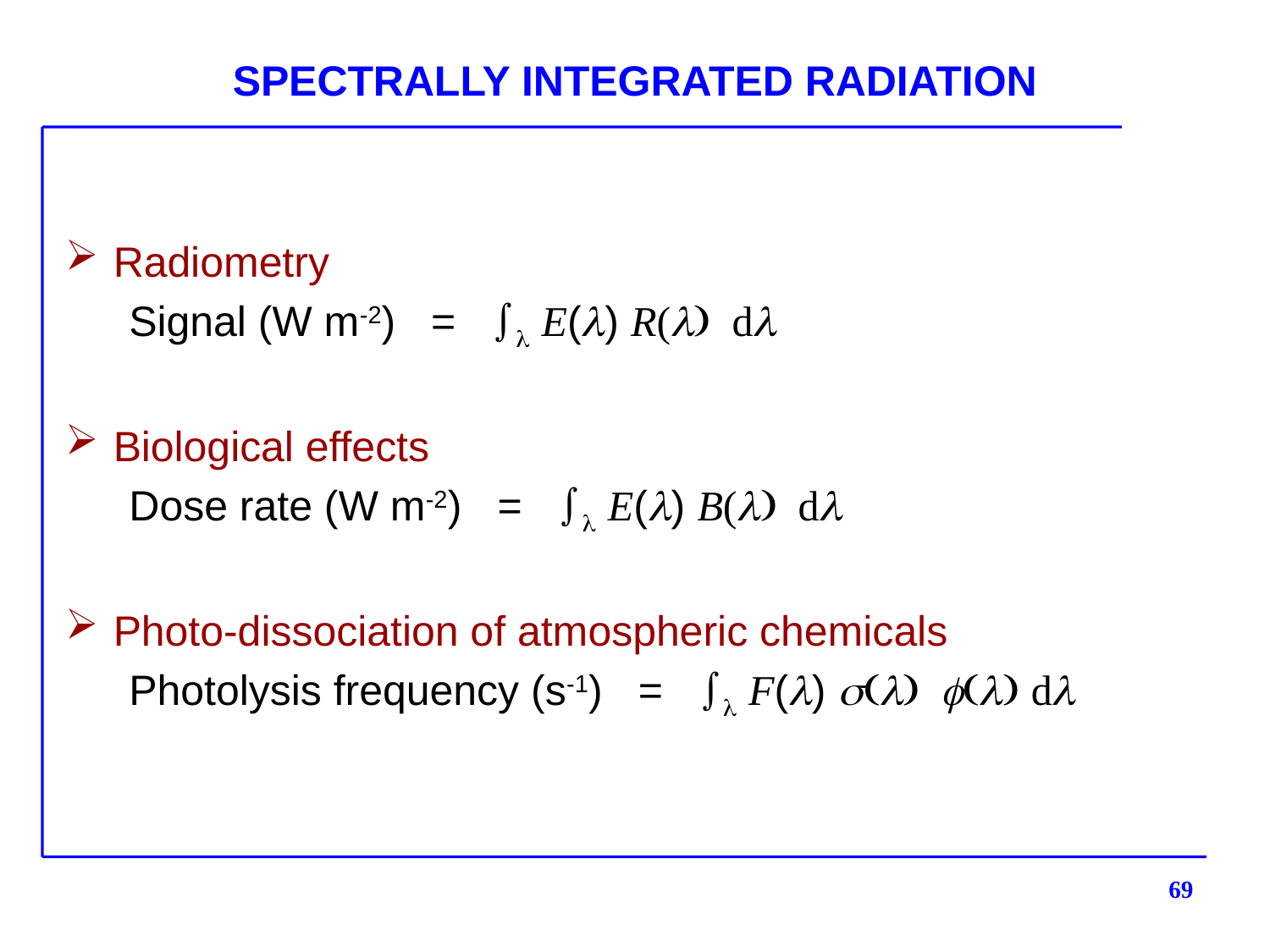

# SPECTRALLY INTEGRATED RADIATION

Radiometry
Signal (W m-2)   =   ∫λ E(λ) R(λ) dλ

Biological effects
Dose rate (W m-2)   =   ∫λ E(λ) B(λ) dλ

Photo-dissociation of atmospheric chemicals
Photolysis frequency (s-1)   =   ∫λ F(λ) σ(λ) φ(λ) dλ

69